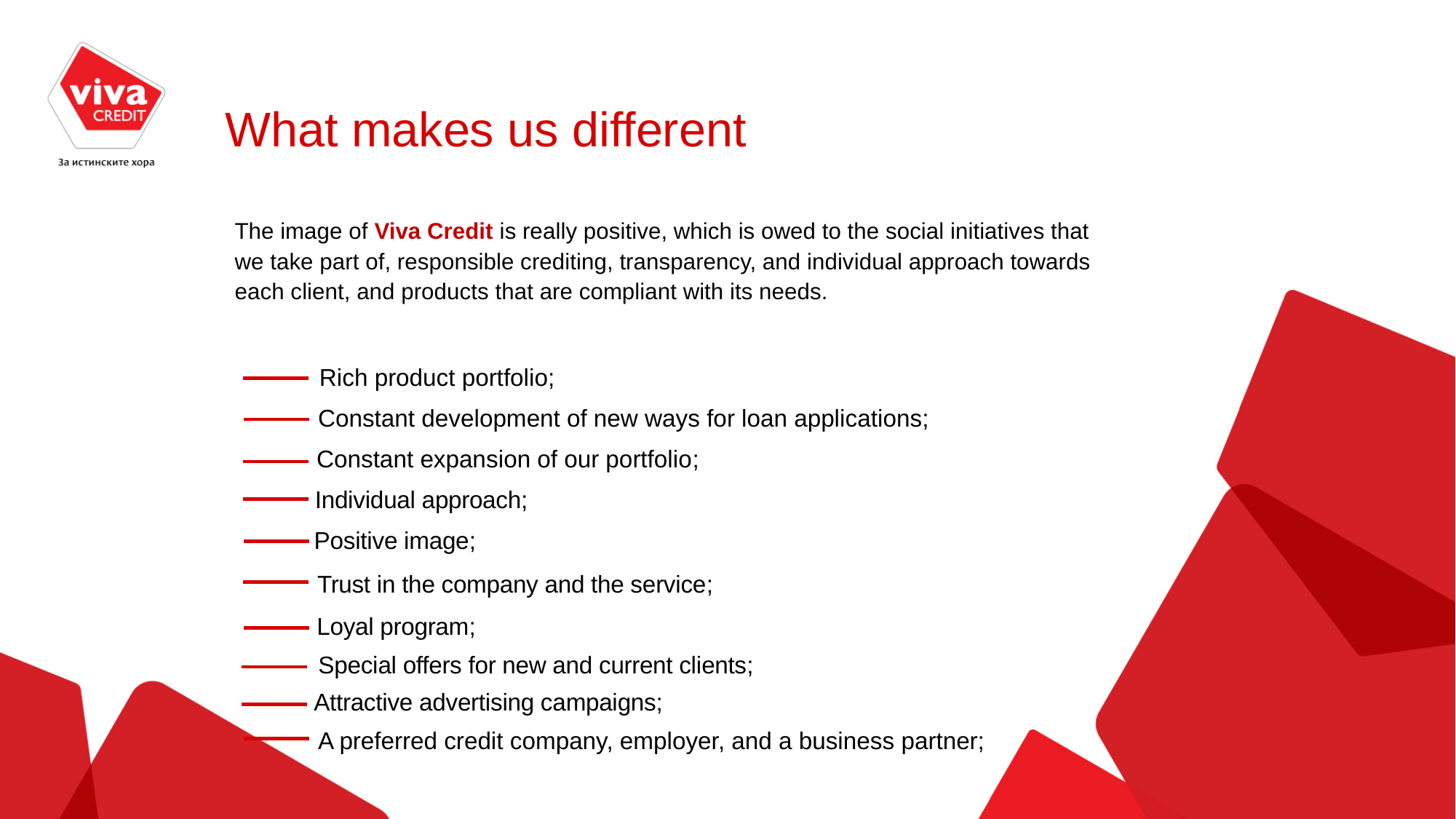

# What makes us different
The image of Viva Credit is really positive, which is owed to the social initiatives that we take part of, responsible crediting, transparency, and individual approach towards each client, and products that are compliant with its needs.
Rich product portfolio;
Constant development of new ways for loan applications;
Constant expansion of our portfolio;
Individual approach;
Positive image;
Trust in the company and the service;
Loyal program;
Special offers for new and current clients;
Attractive advertising campaigns;
A preferred credit company, employer, and a business partner;